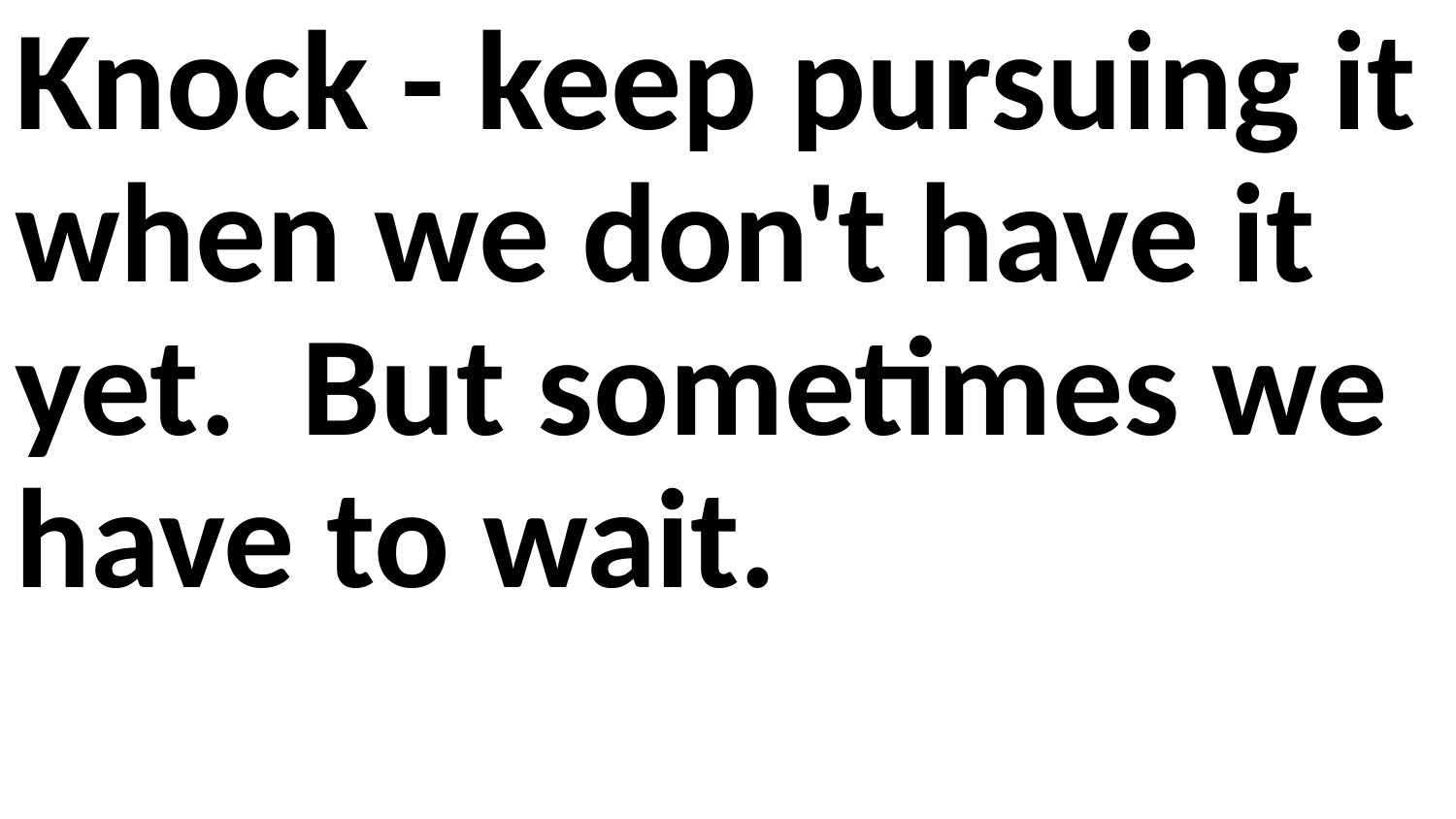

Knock - keep pursuing it when we don't have it yet.  But sometimes we have to wait.